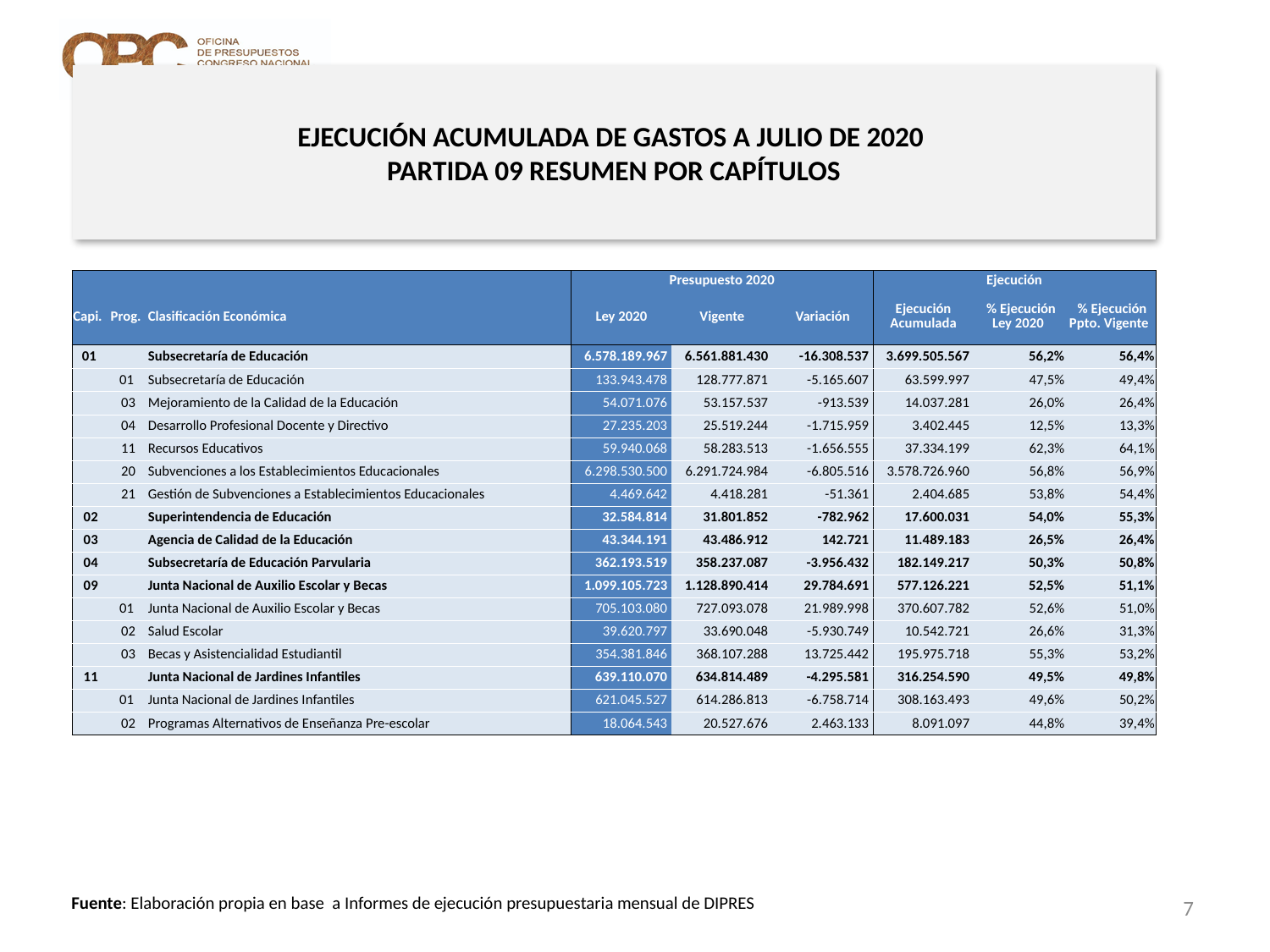

# EJECUCIÓN ACUMULADA DE GASTOS A JULIO DE 2020 PARTIDA 09 RESUMEN POR CAPÍTULOS
en miles de pesos 2020                                                                                                                      …1 de 3
|  |  |  | Presupuesto 2020 |  |  | Ejecución |  |  |
| --- | --- | --- | --- | --- | --- | --- | --- | --- |
| Capi. | Prog. | Clasificación Económica | Ley 2020 | Vigente | Variación | Ejecución Acumulada | % Ejecución Ley 2020 | % Ejecución Ppto. Vigente |
| 01 |  | Subsecretaría de Educación | 6.578.189.967 | 6.561.881.430 | -16.308.537 | 3.699.505.567 | 56,2% | 56,4% |
|  | 01 | Subsecretaría de Educación | 133.943.478 | 128.777.871 | -5.165.607 | 63.599.997 | 47,5% | 49,4% |
|  | 03 | Mejoramiento de la Calidad de la Educación | 54.071.076 | 53.157.537 | -913.539 | 14.037.281 | 26,0% | 26,4% |
|  | 04 | Desarrollo Profesional Docente y Directivo | 27.235.203 | 25.519.244 | -1.715.959 | 3.402.445 | 12,5% | 13,3% |
|  | 11 | Recursos Educativos | 59.940.068 | 58.283.513 | -1.656.555 | 37.334.199 | 62,3% | 64,1% |
|  | 20 | Subvenciones a los Establecimientos Educacionales | 6.298.530.500 | 6.291.724.984 | -6.805.516 | 3.578.726.960 | 56,8% | 56,9% |
|  | 21 | Gestión de Subvenciones a Establecimientos Educacionales | 4.469.642 | 4.418.281 | -51.361 | 2.404.685 | 53,8% | 54,4% |
| 02 |  | Superintendencia de Educación | 32.584.814 | 31.801.852 | -782.962 | 17.600.031 | 54,0% | 55,3% |
| 03 |  | Agencia de Calidad de la Educación | 43.344.191 | 43.486.912 | 142.721 | 11.489.183 | 26,5% | 26,4% |
| 04 |  | Subsecretaría de Educación Parvularia | 362.193.519 | 358.237.087 | -3.956.432 | 182.149.217 | 50,3% | 50,8% |
| 09 |  | Junta Nacional de Auxilio Escolar y Becas | 1.099.105.723 | 1.128.890.414 | 29.784.691 | 577.126.221 | 52,5% | 51,1% |
|  | 01 | Junta Nacional de Auxilio Escolar y Becas | 705.103.080 | 727.093.078 | 21.989.998 | 370.607.782 | 52,6% | 51,0% |
|  | 02 | Salud Escolar | 39.620.797 | 33.690.048 | -5.930.749 | 10.542.721 | 26,6% | 31,3% |
|  | 03 | Becas y Asistencialidad Estudiantil | 354.381.846 | 368.107.288 | 13.725.442 | 195.975.718 | 55,3% | 53,2% |
| 11 |  | Junta Nacional de Jardines Infantiles | 639.110.070 | 634.814.489 | -4.295.581 | 316.254.590 | 49,5% | 49,8% |
|  | 01 | Junta Nacional de Jardines Infantiles | 621.045.527 | 614.286.813 | -6.758.714 | 308.163.493 | 49,6% | 50,2% |
|  | 02 | Programas Alternativos de Enseñanza Pre-escolar | 18.064.543 | 20.527.676 | 2.463.133 | 8.091.097 | 44,8% | 39,4% |
7